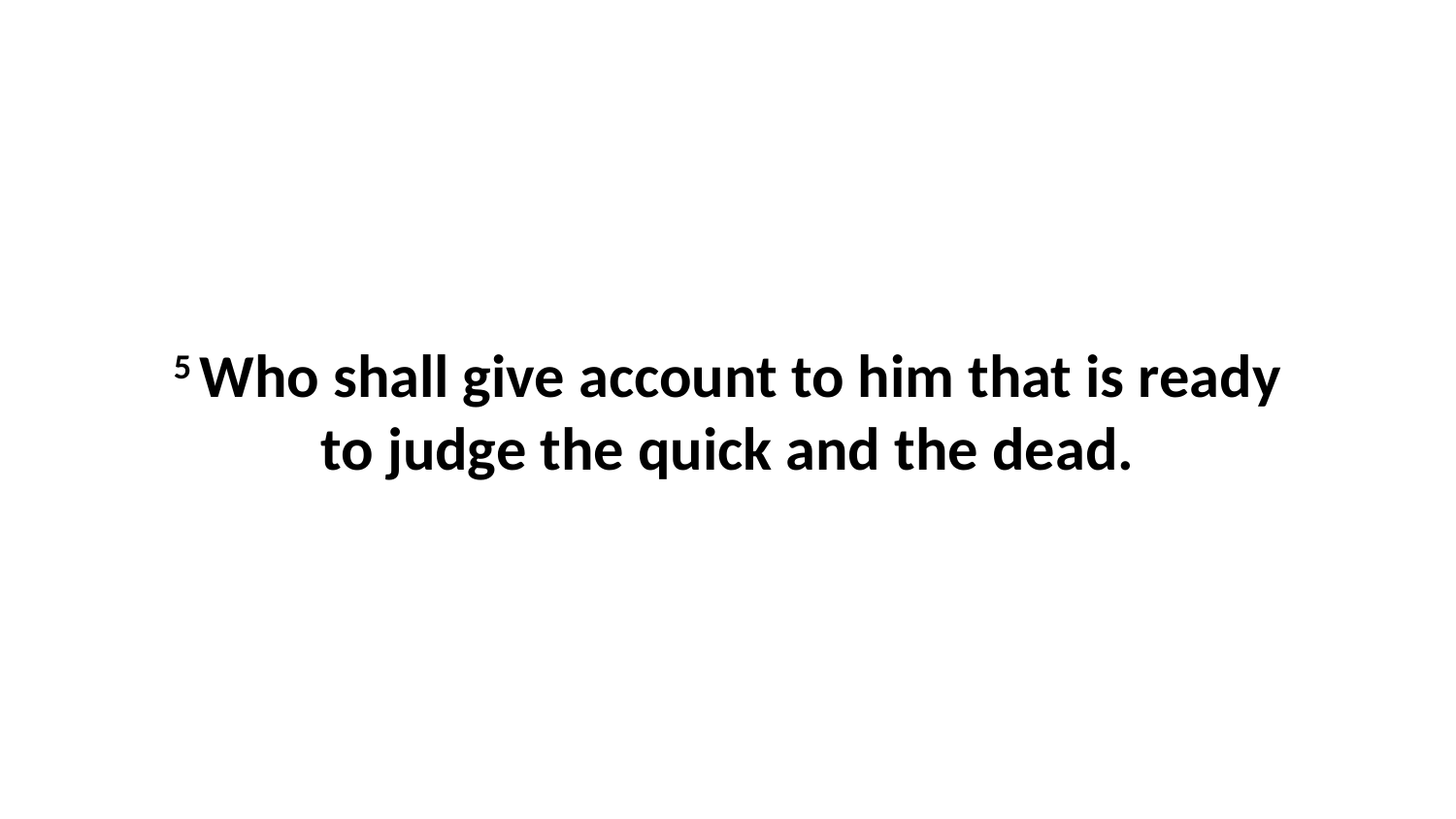

5 Who shall give account to him that is ready to judge the quick and the dead.